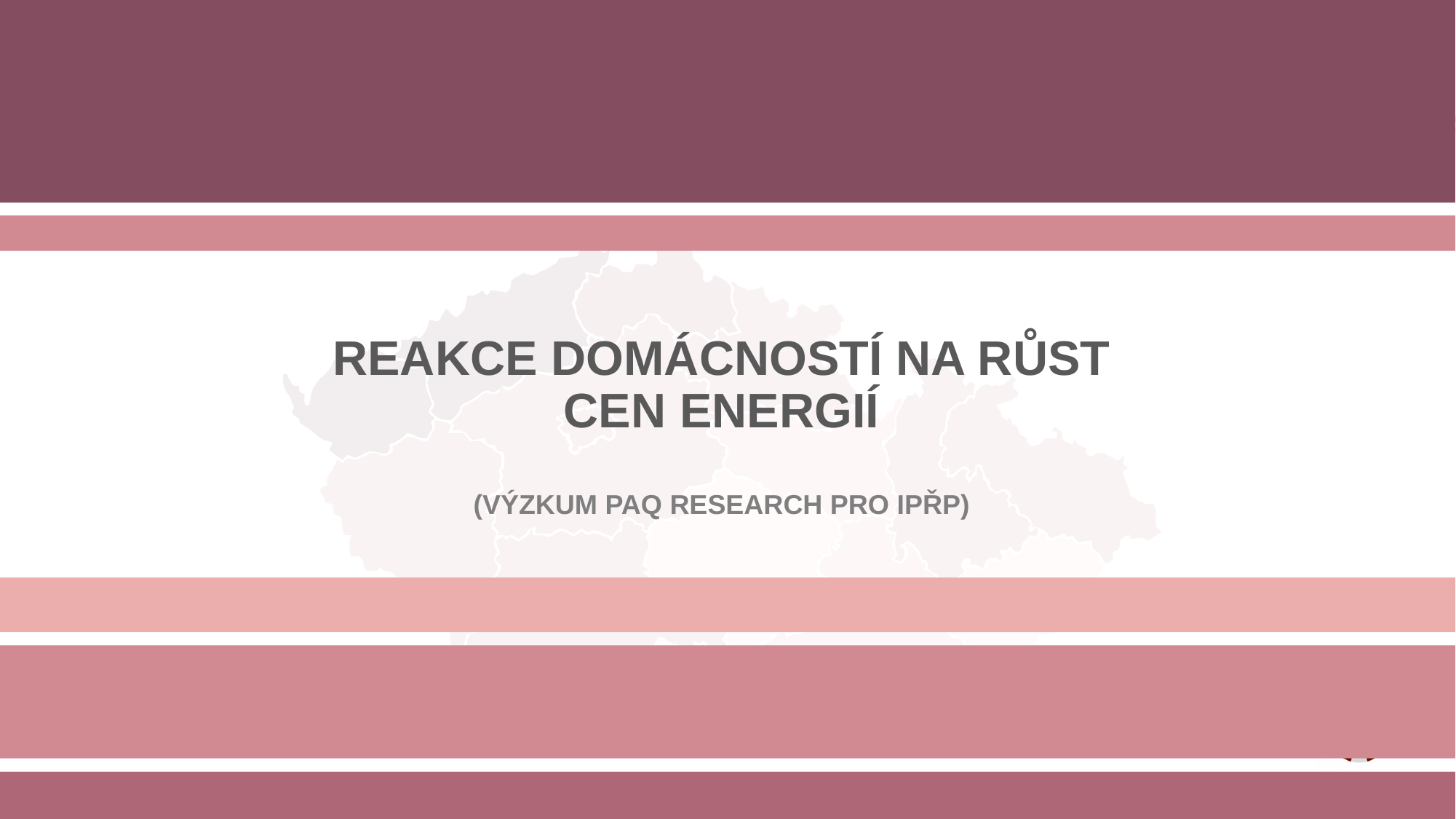

# REAKCE DOMÁCNOSTÍ NA RŮST CEN ENERGIÍ (VÝZKUM PAQ RESEARCH PRO IPŘP)